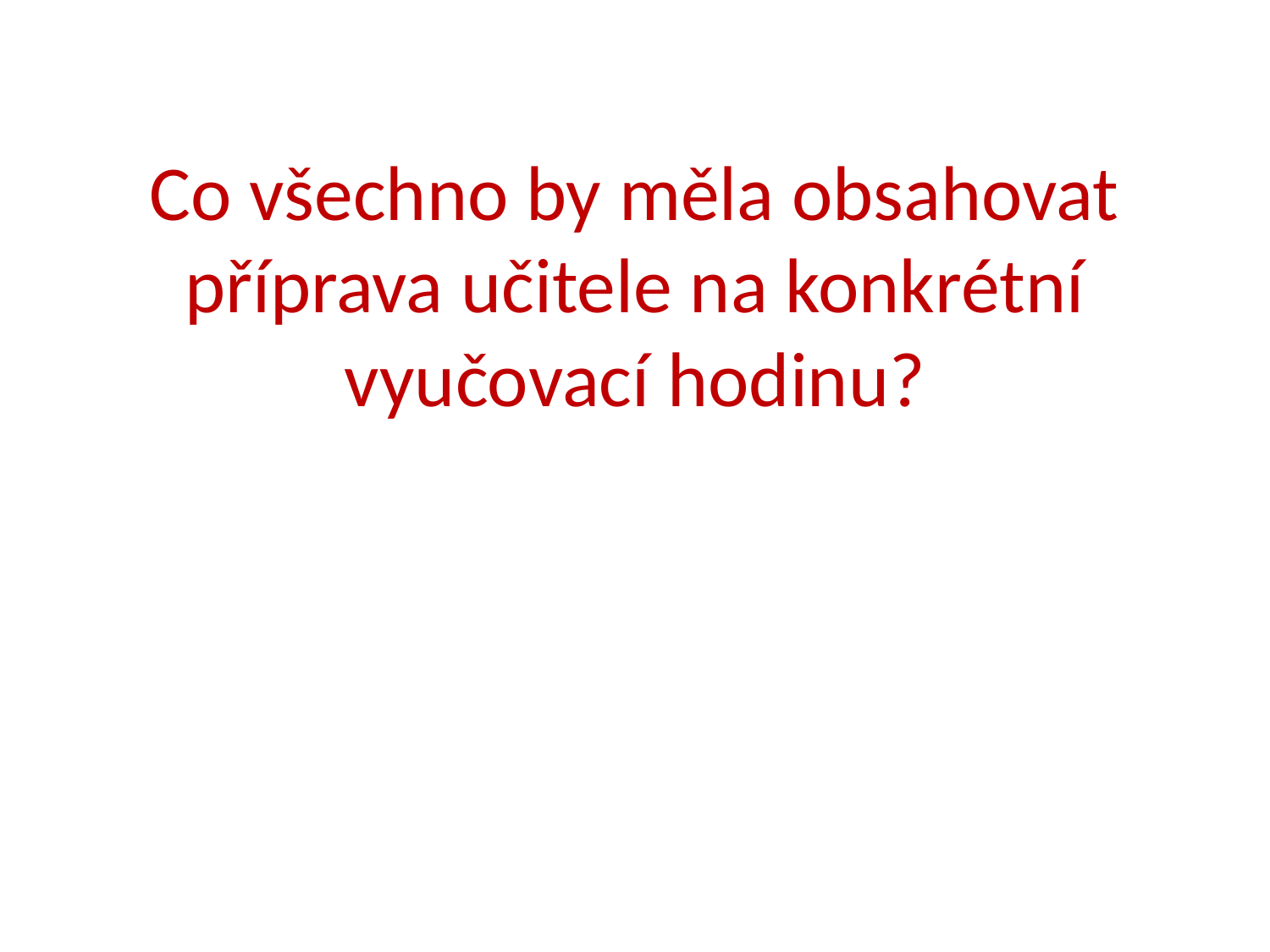

# Co všechno by měla obsahovat příprava učitele na konkrétní vyučovací hodinu?